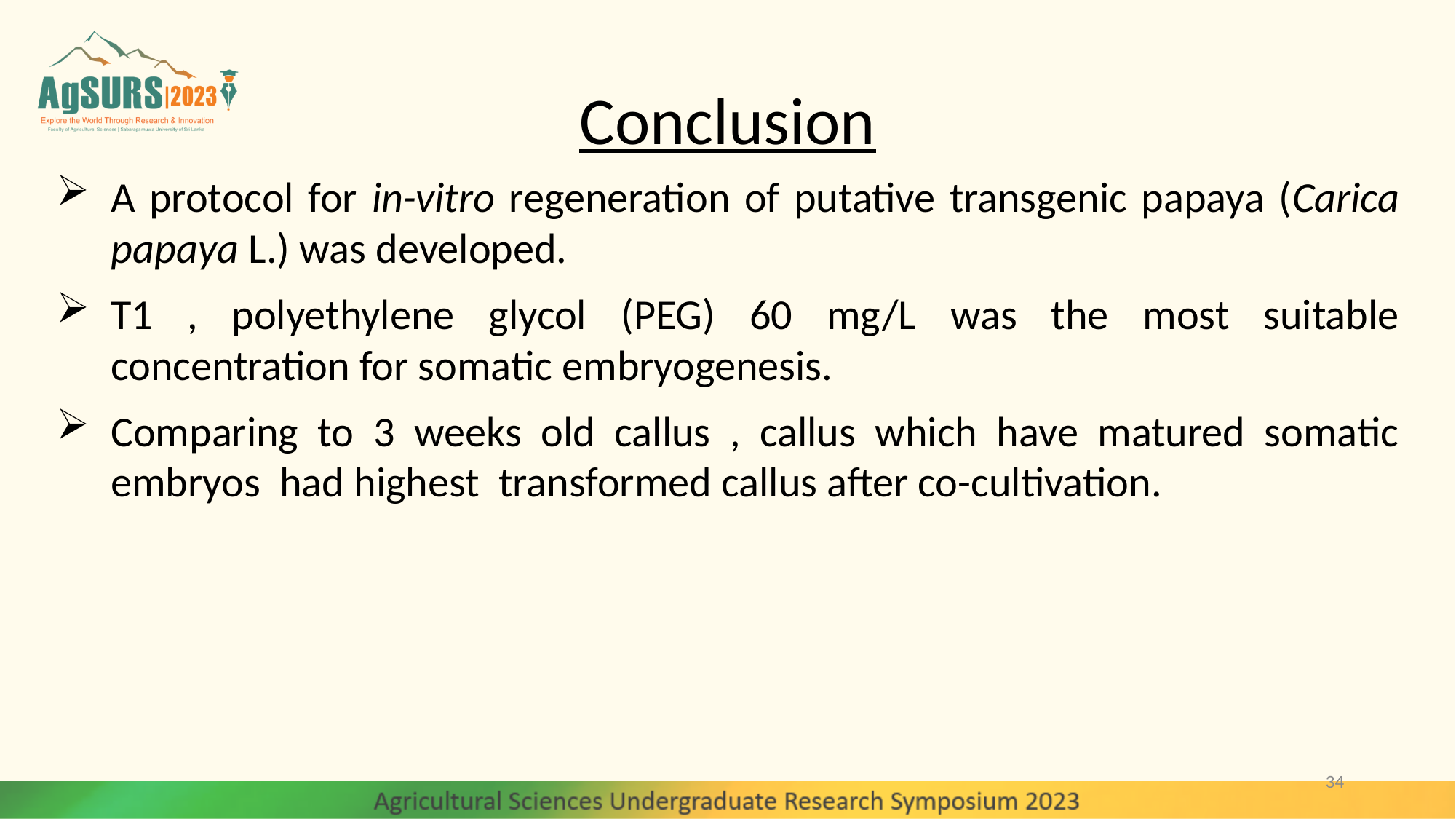

# Conclusion
A protocol for in-vitro regeneration of putative transgenic papaya (Carica papaya L.) was developed.
T1 , polyethylene glycol (PEG) 60 mg/L was the most suitable concentration for somatic embryogenesis.
Comparing to 3 weeks old callus , callus which have matured somatic embryos  had highest  transformed callus after co-cultivation.

34